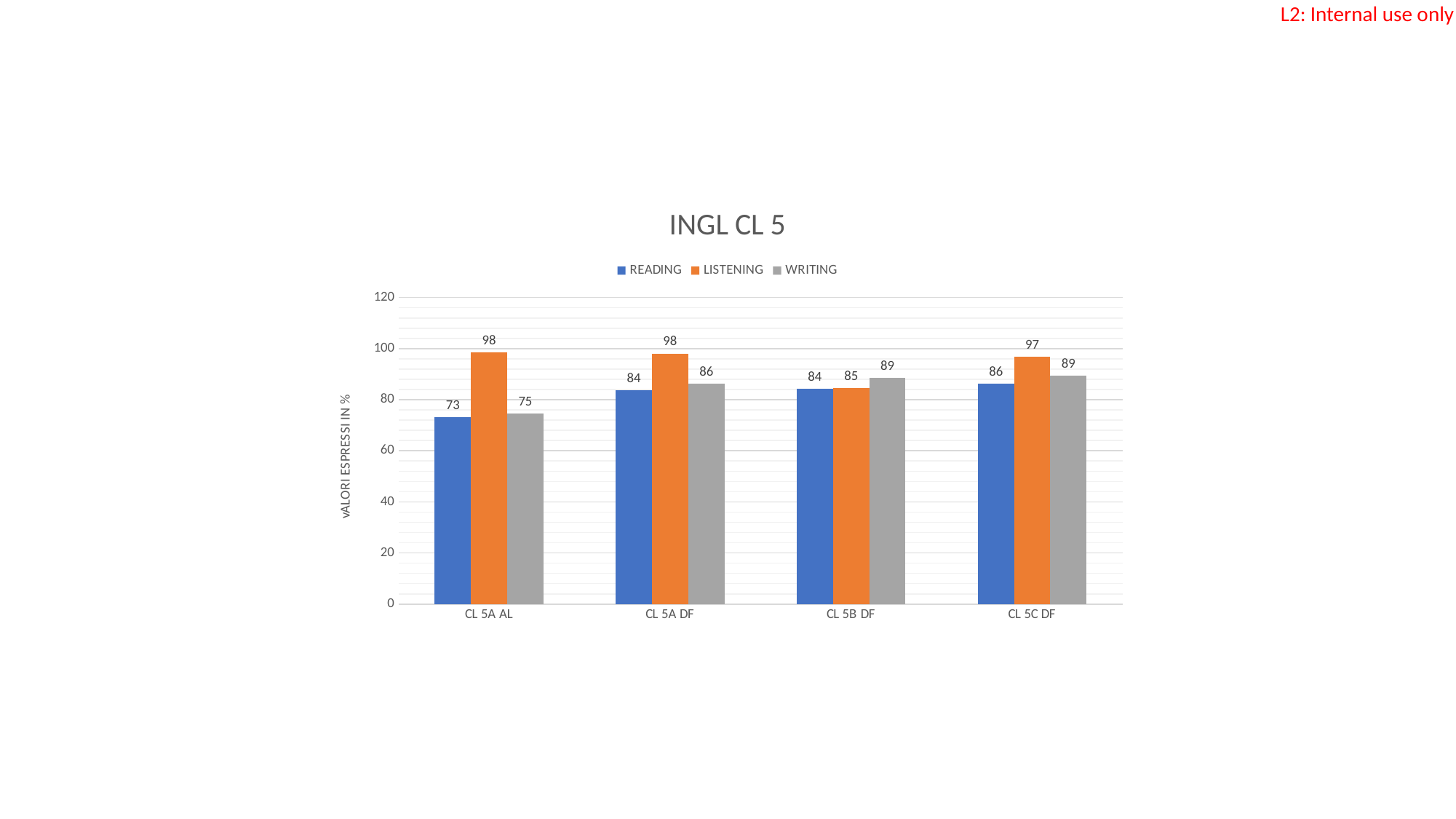

### Chart: INGL CL 5

| Category | READING | LISTENING | WRITING |
|---|---|---|---|
| CL 5A AL | 73.07692307692308 | 98.46153846153847 | 74.61538461538461 |
| CL 5A DF | 83.80952380952381 | 98.0952380952381 | 86.19047619047619 |
| CL 5B DF | 84.26666666666667 | 84.66666666666667 | 88.66666666666667 |
| CL 5C DF | 86.21052631578948 | 96.84210526315789 | 89.47368421052632 |